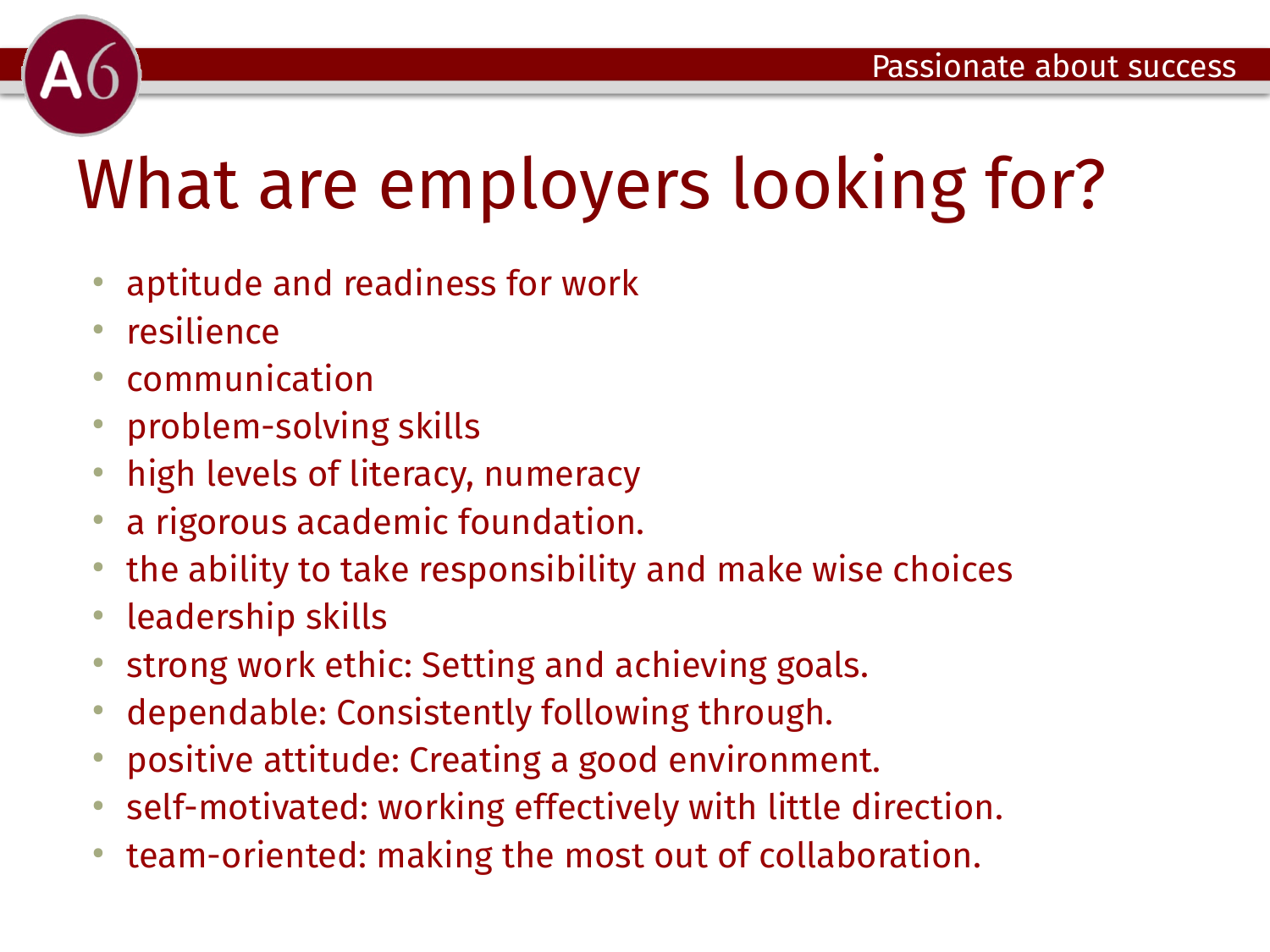

# What are employers looking for?
aptitude and readiness for work
resilience
communication
problem-solving skills
high levels of literacy, numeracy
a rigorous academic foundation.
the ability to take responsibility and make wise choices
leadership skills
strong work ethic: Setting and achieving goals.
dependable: Consistently following through.
positive attitude: Creating a good environment.
self-motivated: working effectively with little direction.
team-oriented: making the most out of collaboration.